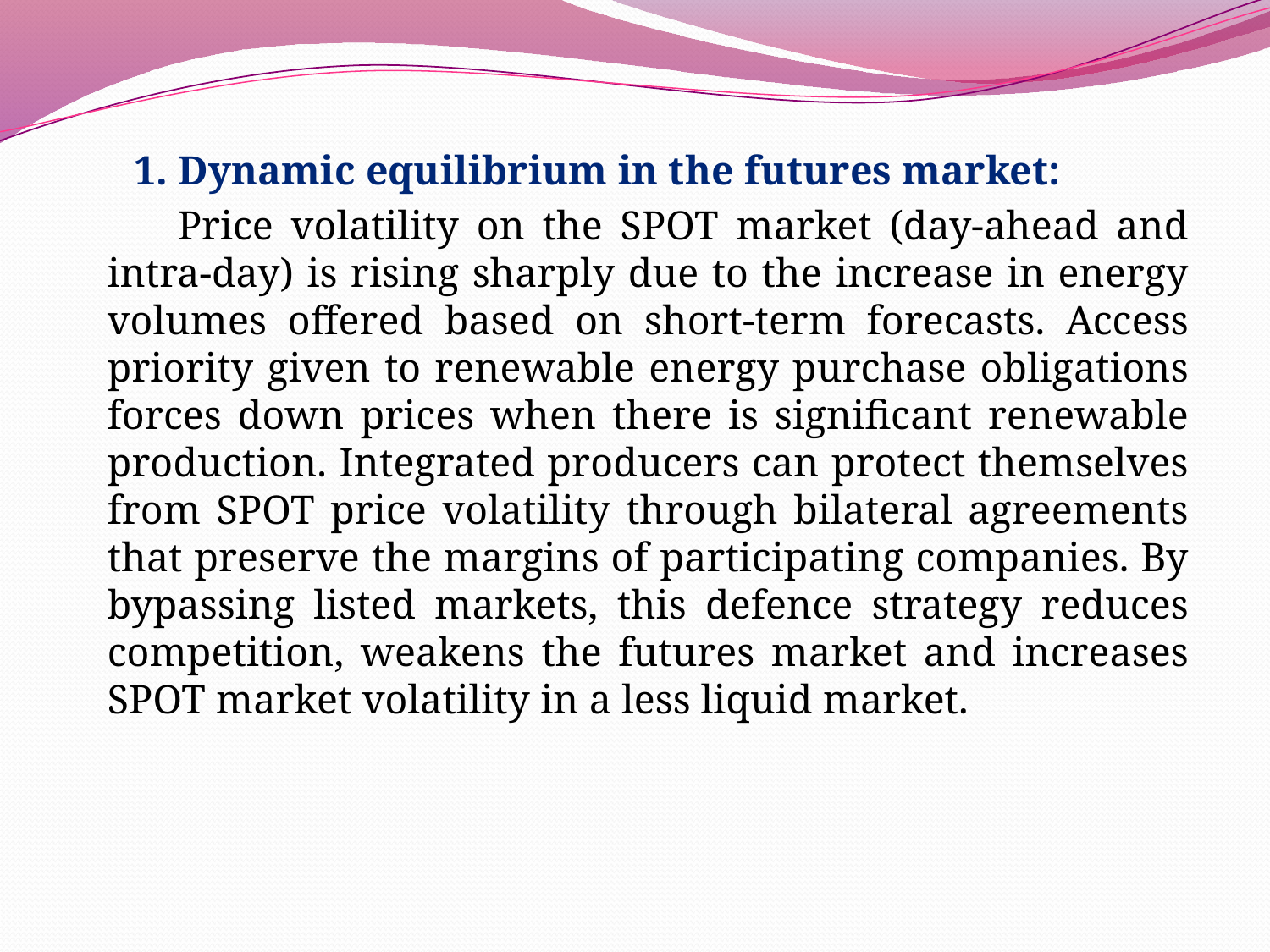

1. Dynamic equilibrium in the futures market:
      Price volatility on the SPOT market (day-ahead and intra-day) is rising sharply due to the increase in energy volumes offered based on short-term forecasts. Access priority given to renewable energy purchase obligations forces down prices when there is significant renewable production. Integrated producers can protect themselves from SPOT price volatility through bilateral agreements that preserve the margins of participating companies. By bypassing listed markets, this defence strategy reduces competition, weakens the futures market and increases SPOT market volatility in a less liquid market.